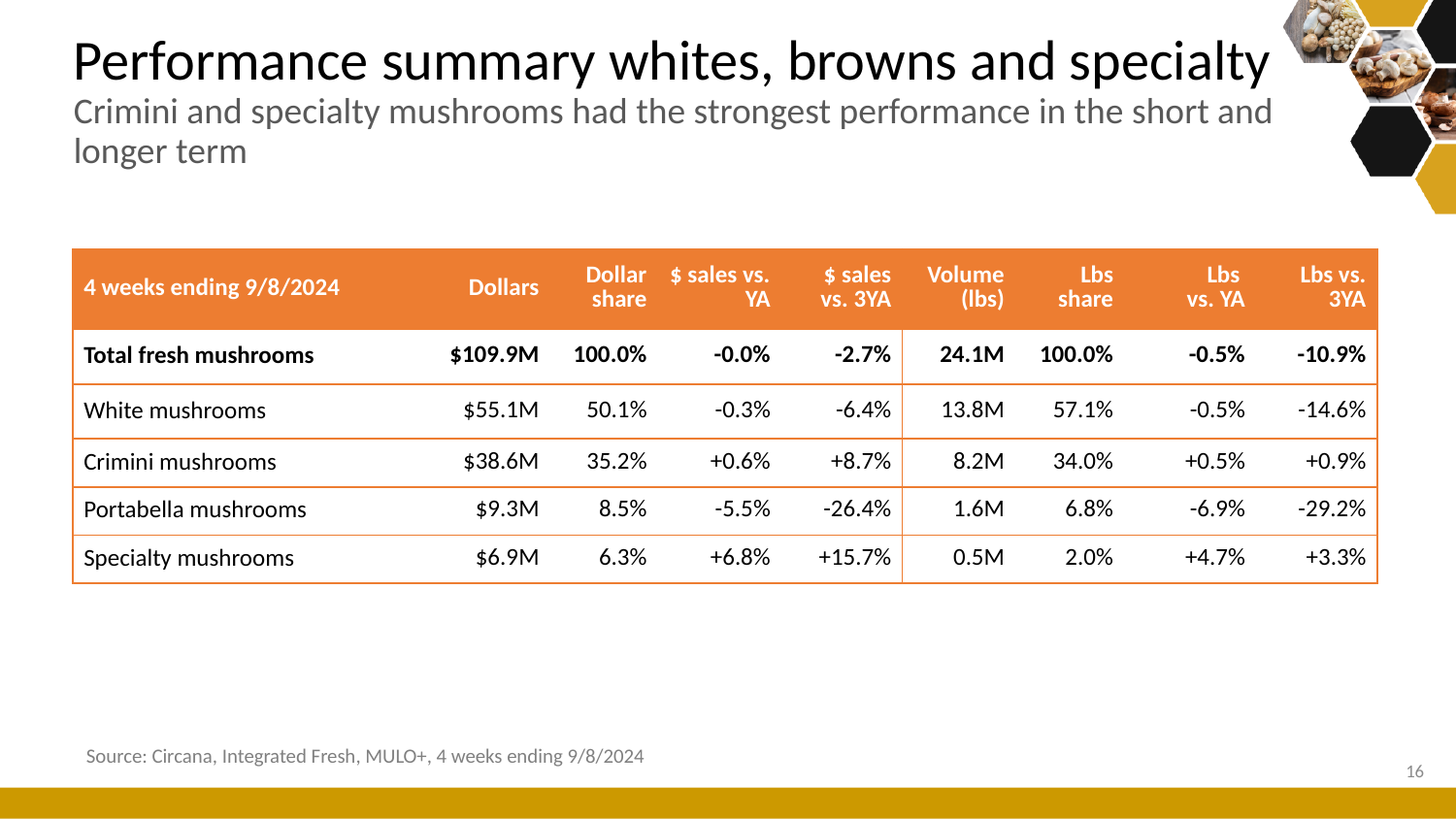

# Performance summary whites, browns and specialty Crimini and specialty mushrooms had the strongest performance in the short and longer term
| 4 weeks ending 9/8/2024 | Dollars | Dollar share | $ sales vs. YA | $ sales vs. 3YA | Volume (lbs) | Lbs share | Lbs vs. YA | Lbs vs. 3YA |
| --- | --- | --- | --- | --- | --- | --- | --- | --- |
| Total fresh mushrooms | $109.9M | 100.0% | -0.0% | -2.7% | 24.1M | 100.0% | -0.5% | -10.9% |
| White mushrooms | $55.1M | 50.1% | -0.3% | -6.4% | 13.8M | 57.1% | -0.5% | -14.6% |
| Crimini mushrooms | $38.6M | 35.2% | +0.6% | +8.7% | 8.2M | 34.0% | +0.5% | +0.9% |
| Portabella mushrooms | $9.3M | 8.5% | -5.5% | -26.4% | 1.6M | 6.8% | -6.9% | -29.2% |
| Specialty mushrooms | $6.9M | 6.3% | +6.8% | +15.7% | 0.5M | 2.0% | +4.7% | +3.3% |
Source: Circana, Integrated Fresh, MULO+, 4 weeks ending 9/8/2024
16